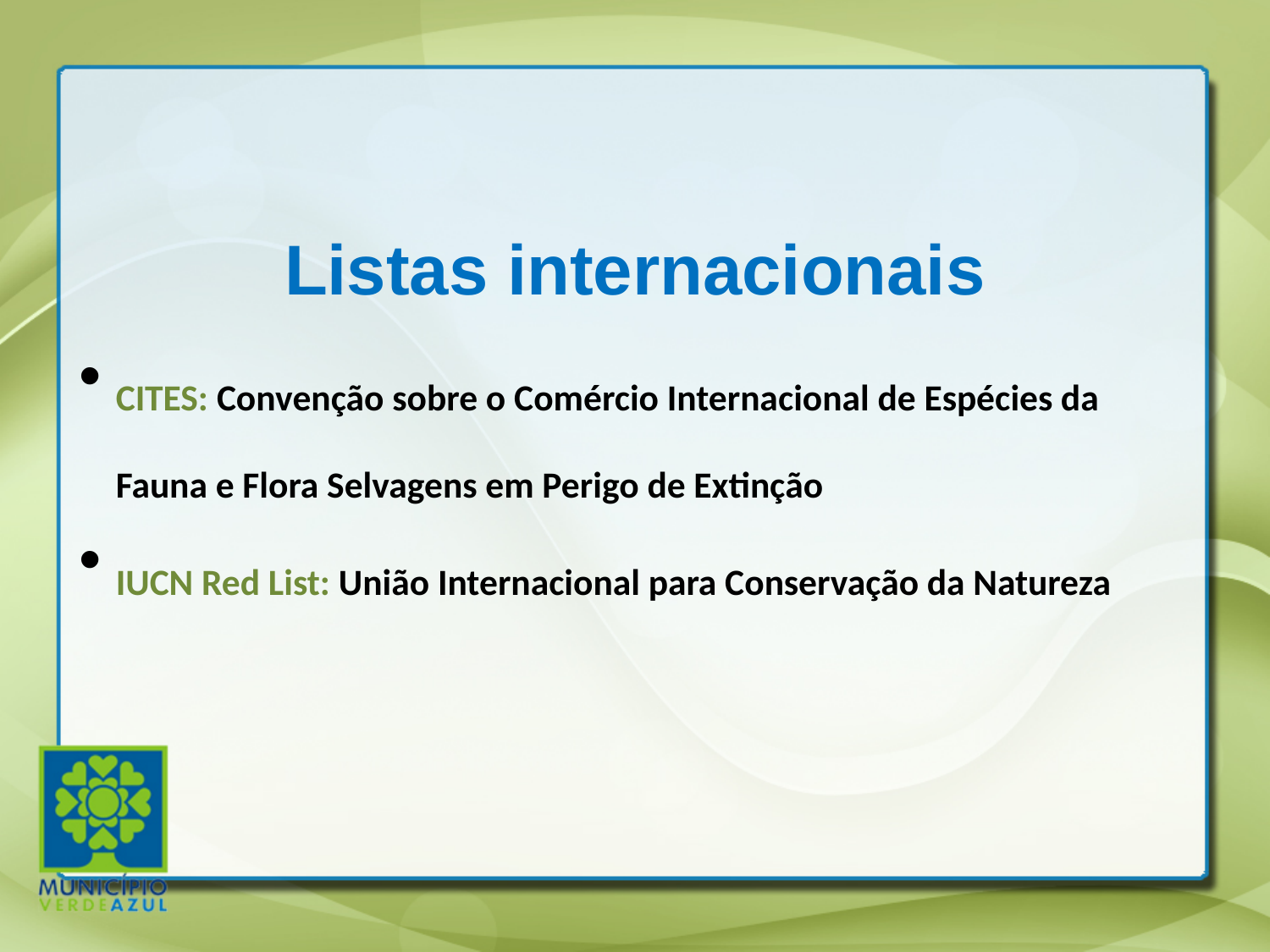

Listas internacionais
CITES: Convenção sobre o Comércio Internacional de Espécies da Fauna e Flora Selvagens em Perigo de Extinção
IUCN Red List: União Internacional para Conservação da Natureza